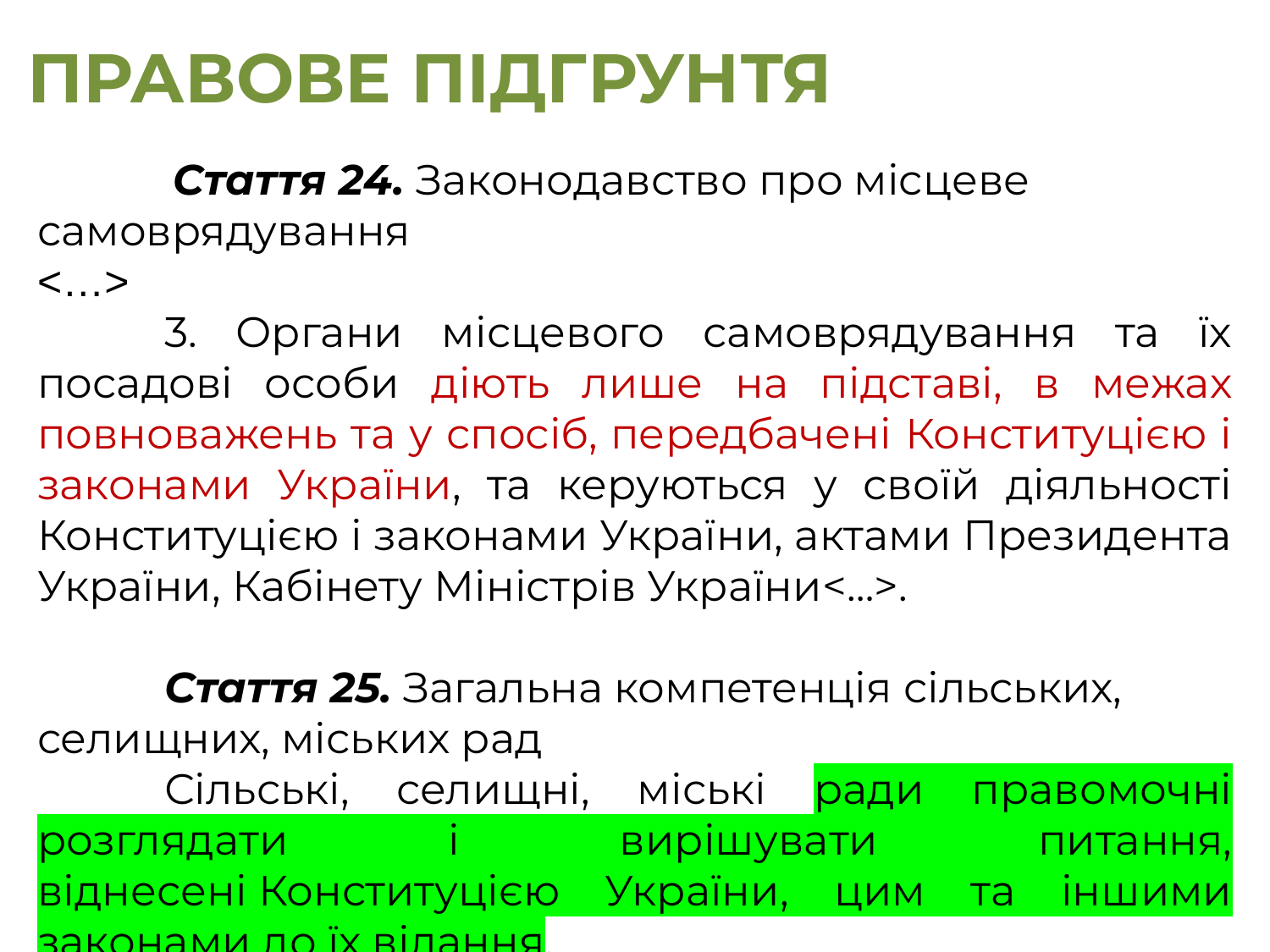

ПРАВОВЕ ПІДГРУНТЯ
	 Стаття 24. Законодавство про місцеве самоврядування
<…>
	3. Органи місцевого самоврядування та їх посадові особи діють лише на підставі, в межах повноважень та у спосіб, передбачені Конституцією і законами України, та керуються у своїй діяльності Конституцією і законами України, актами Президента України, Кабінету Міністрів України<…>.

	Стаття 25. Загальна компетенція сільських, селищних, міських рад
	Сільські, селищні, міські ради правомочні розглядати і вирішувати питання, віднесені Конституцією України, цим та іншими законами до їх відання.

ЗУ «Про місцеве самоврядування в Україні»